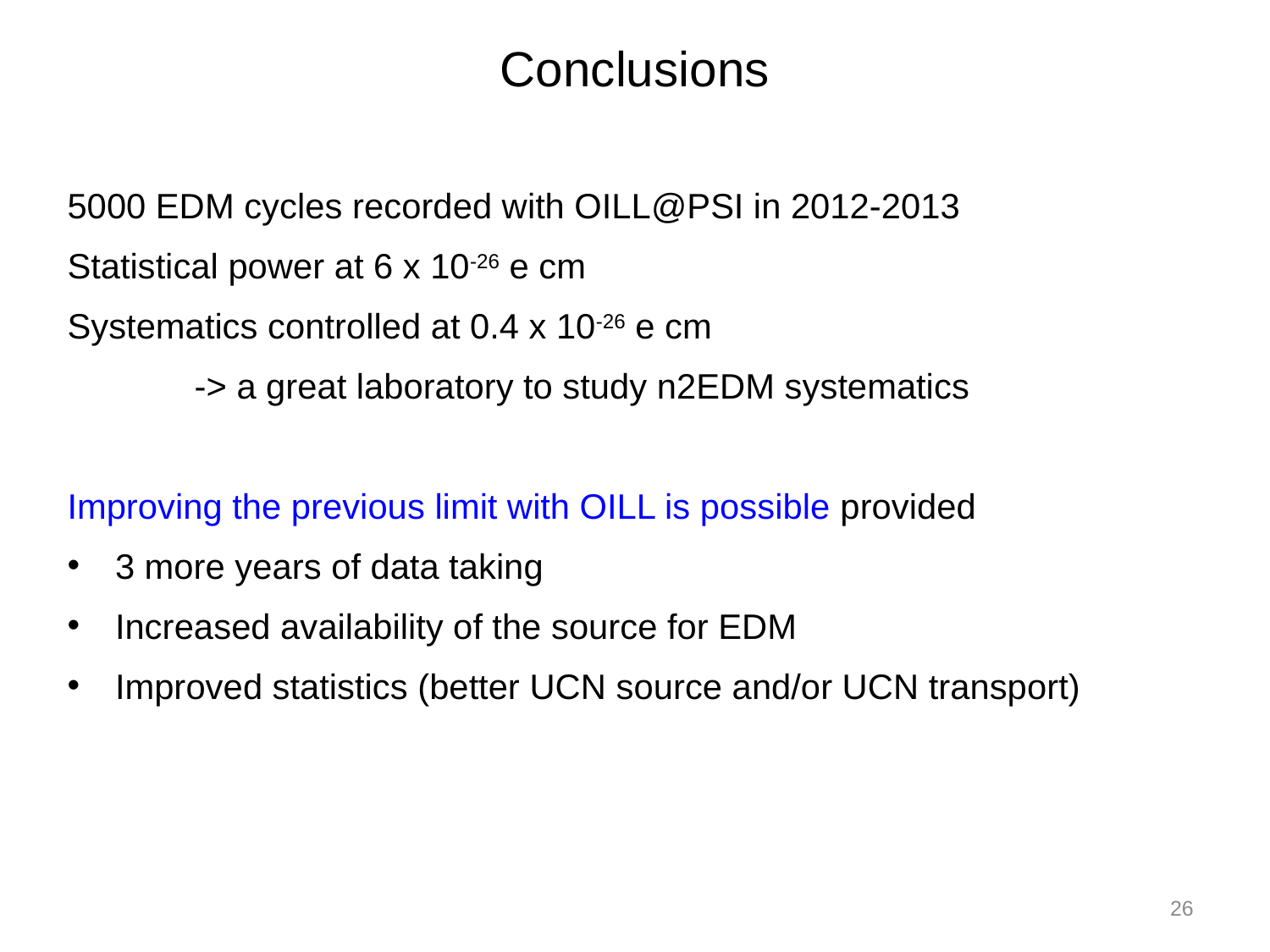

Conclusions
5000 EDM cycles recorded with OILL@PSI in 2012-2013
Statistical power at 6 x 10-26 e cm
Systematics controlled at 0.4 x 10-26 e cm
	-> a great laboratory to study n2EDM systematics

Improving the previous limit with OILL is possible provided
3 more years of data taking
Increased availability of the source for EDM
Improved statistics (better UCN source and/or UCN transport)
26